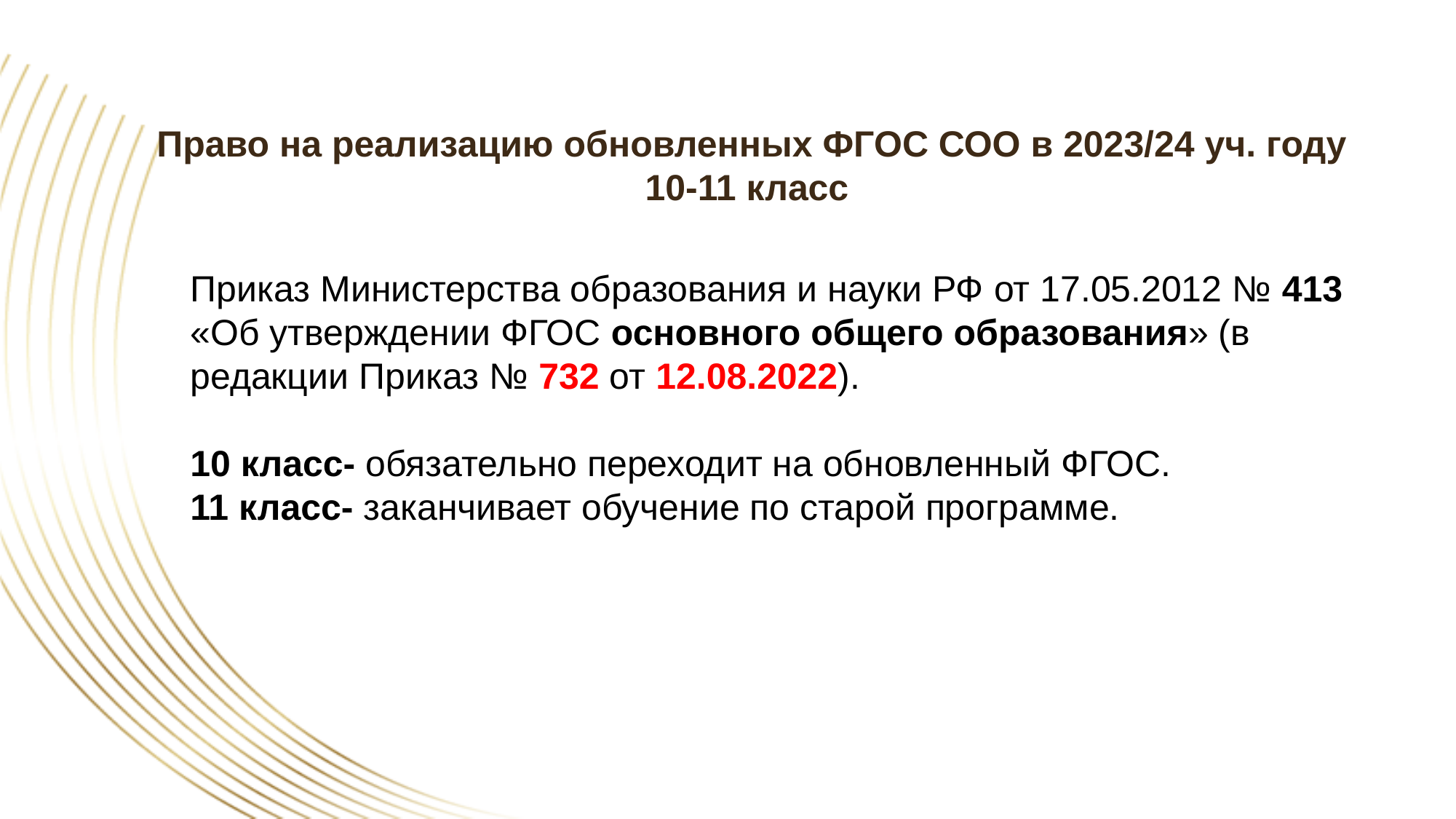

Право на реализацию обновленных ФГОС СОО в 2023/24 уч. году
10-11 класс

Приказ Министерства образования и науки РФ от 17.05.2012 № 413 «Об утверждении ФГОС основного общего образования» (в редакции Приказ № 732 от 12.08.2022).

10 класс- обязательно переходит на обновленный ФГОС.
11 класс- заканчивает обучение по старой программе.

9